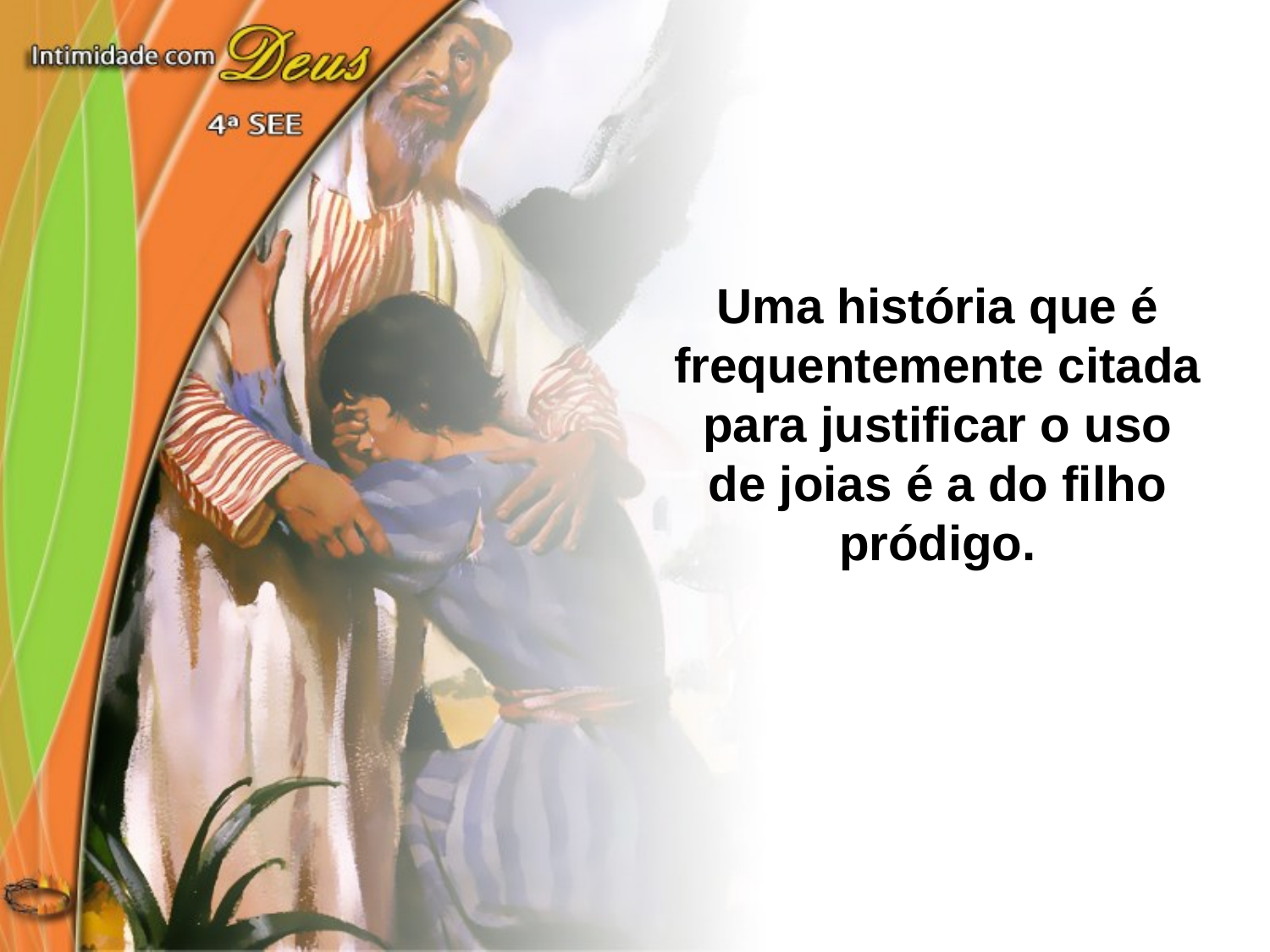

Uma história que é frequentemente citada para justificar o uso de joias é a do filho pródigo.